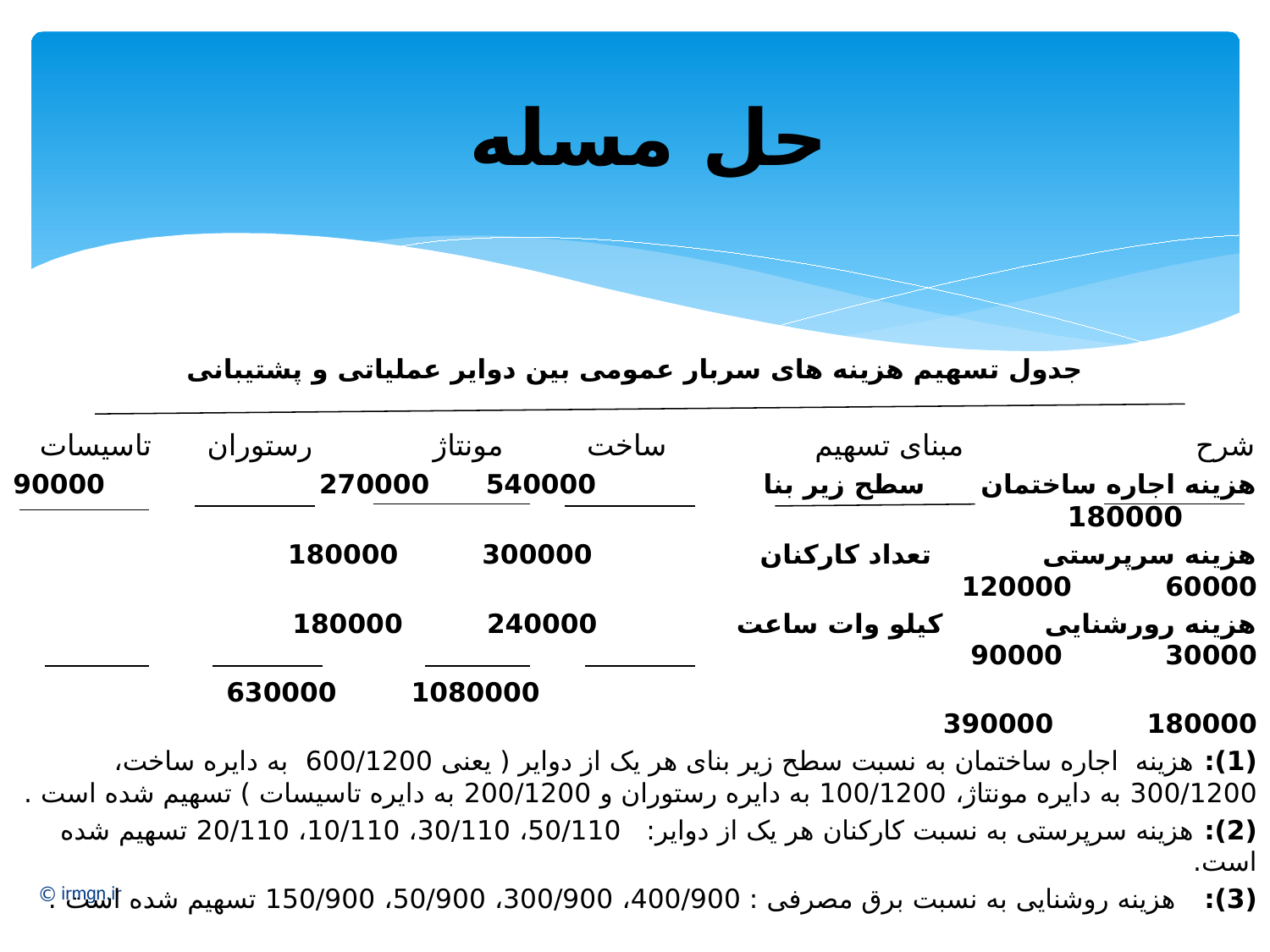

# حل مسله
جدول تسهیم هزینه های سربار عمومی بین دوایر عملیاتی و پشتیبانی

شرح                         مبنای تسهیم                ساخت         مونتاژ             رستوران      تاسیسات
هزینه اجاره ساختمان      سطح زیر بنا                  540000      270000                       90000         180000
هزینه سرپرستی            تعداد کارکنان                  300000         180000                    60000          120000
هزینه رورشنایی           کیلو وات ساعت               240000         180000                     30000           90000
                                                                             1080000        630000                  180000          390000
(1): هزینه  اجاره ساختمان به نسبت سطح زیر بنای هر یک از دوایر ( یعنی 600/1200  به دایره ساخت، 300/1200 به دایره مونتاژ، 100/1200 به دایره رستوران و 200/1200 به دایره تاسیسات ) تسهیم شده است .
(2): هزینه سرپرستی به نسبت کارکنان هر یک از دوایر:   50/110، 30/110، 10/110، 20/110 تسهیم شده است.
(3):   هزینه روشنایی به نسبت برق مصرفی : 400/900، 300/900، 50/900، 150/900 تسهیم شده است .

© irmgn.ir